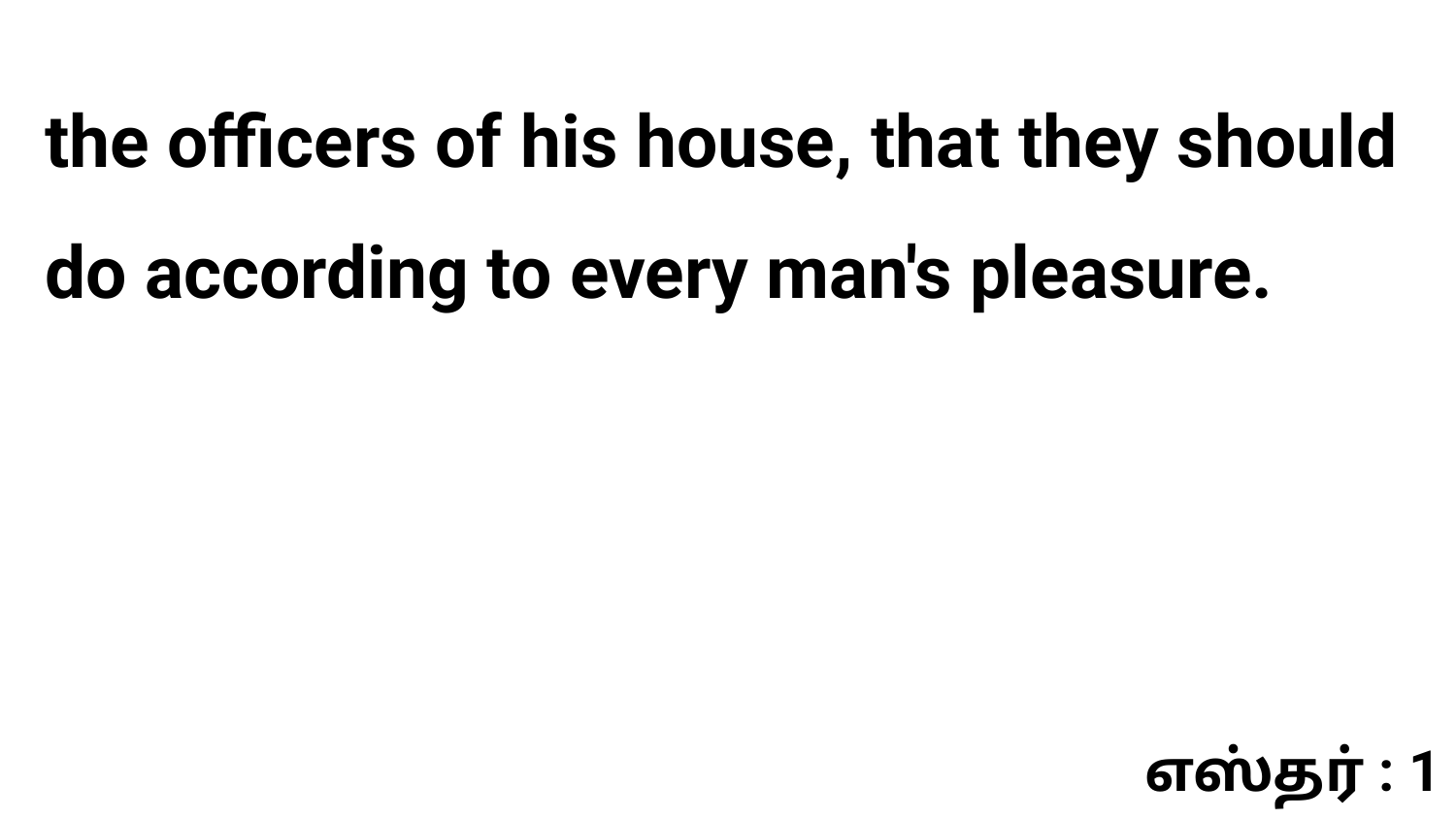

the officers of his house, that they should do according to every man's pleasure.
எஸ்தர் : 1